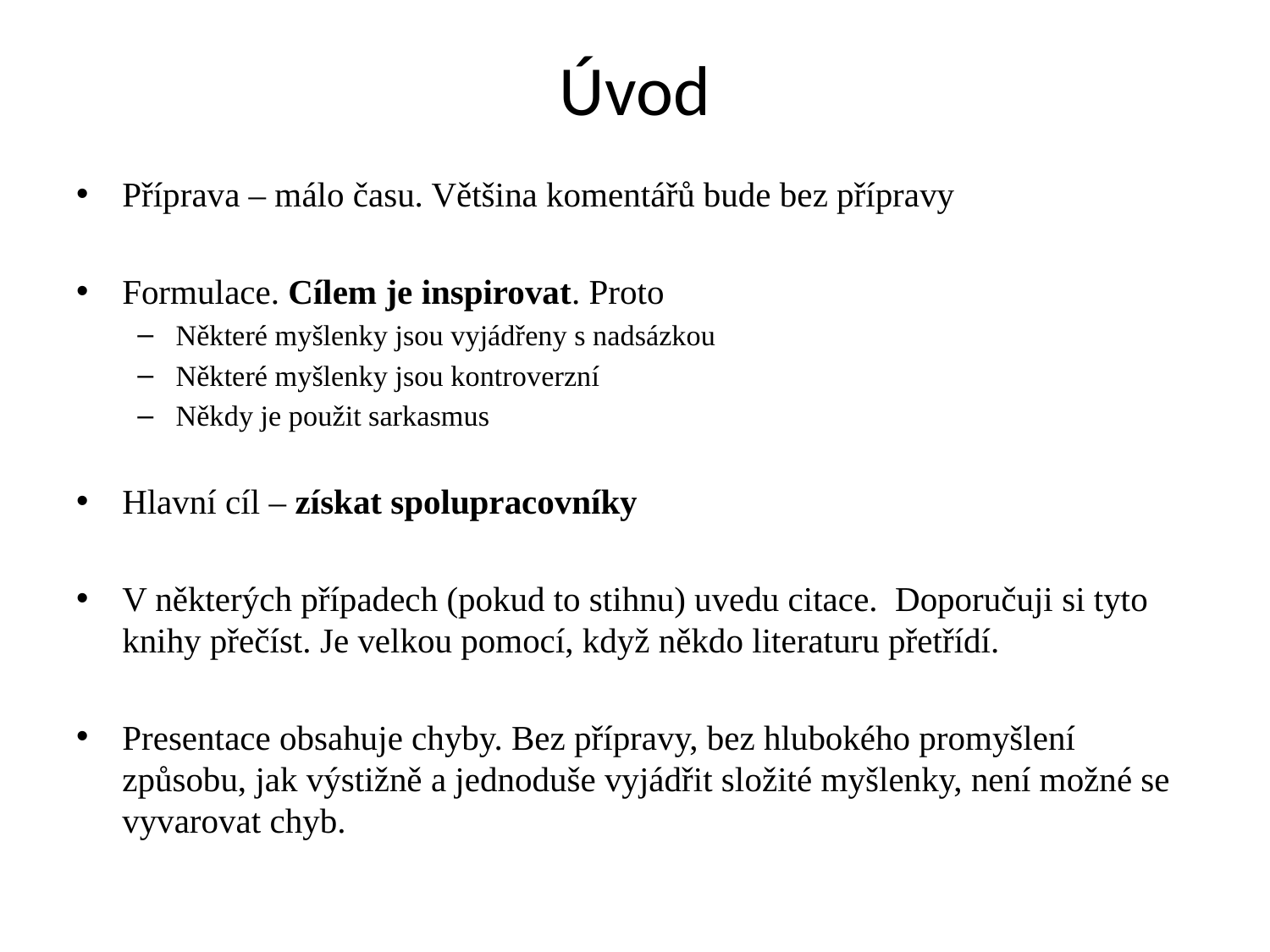

# Úvod
Příprava – málo času. Většina komentářů bude bez přípravy

Formulace. Cílem je inspirovat. Proto
Některé myšlenky jsou vyjádřeny s nadsázkou
Některé myšlenky jsou kontroverzní
Někdy je použit sarkasmus

Hlavní cíl – získat spolupracovníky

V některých případech (pokud to stihnu) uvedu citace.  Doporučuji si tyto knihy přečíst. Je velkou pomocí, když někdo literaturu přetřídí.

Presentace obsahuje chyby. Bez přípravy, bez hlubokého promyšlení způsobu, jak výstižně a jednoduše vyjádřit složité myšlenky, není možné se vyvarovat chyb.